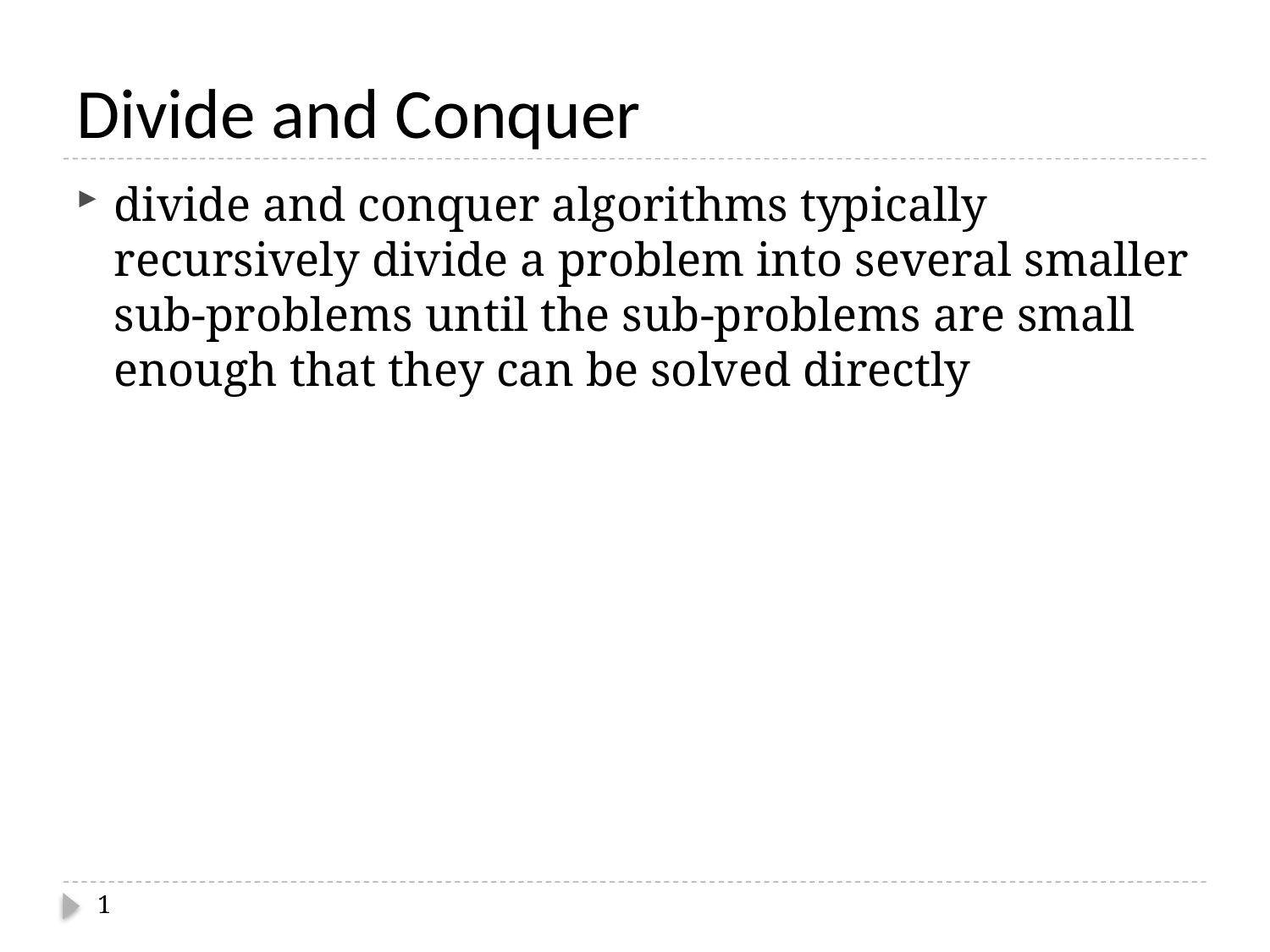

# Divide and Conquer
divide and conquer algorithms typically recursively divide a problem into several smaller sub-problems until the sub-problems are small enough that they can be solved directly
1